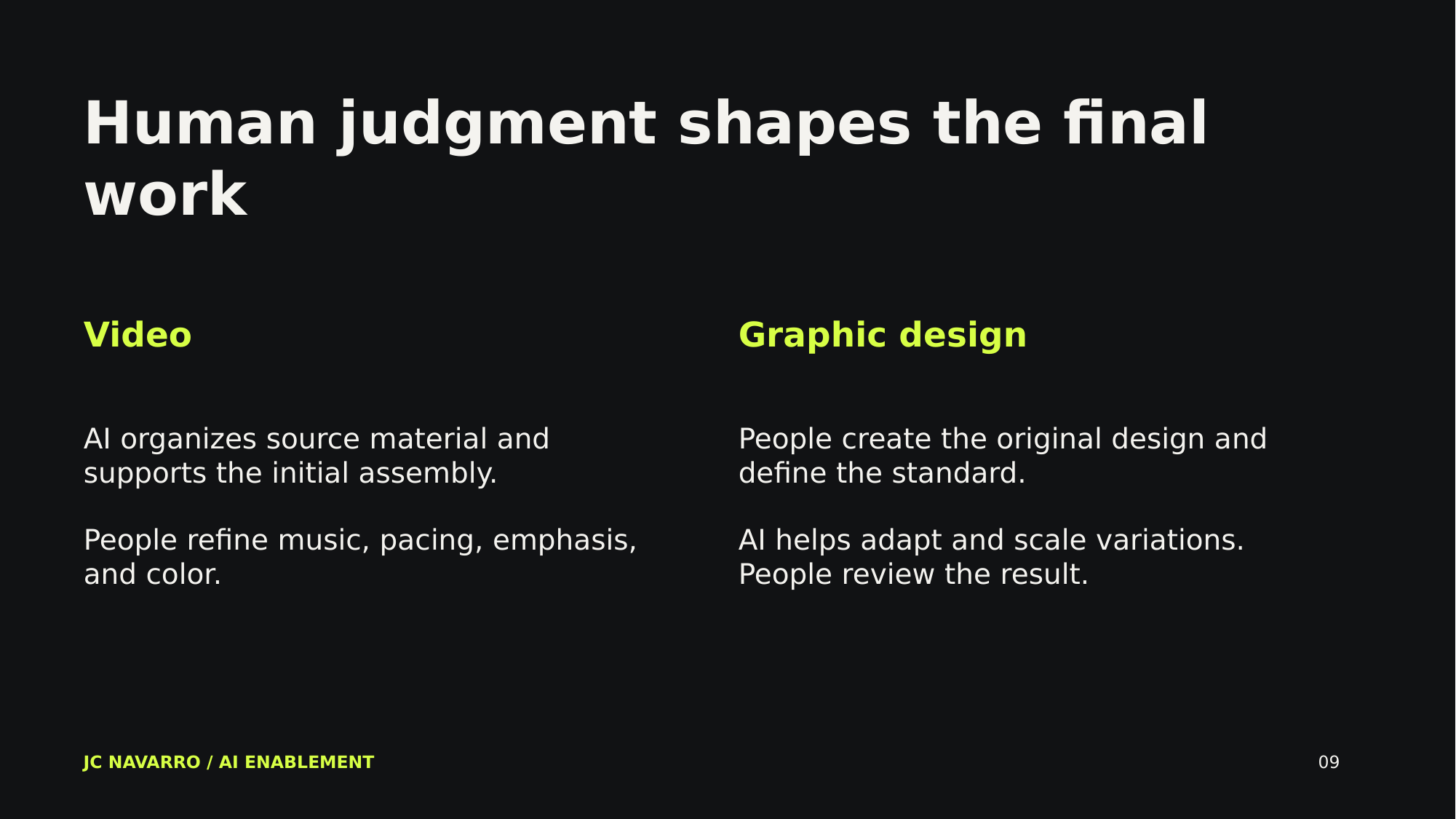

Human judgment shapes the final work
Video
Graphic design
AI organizes source material and supports the initial assembly.

People refine music, pacing, emphasis, and color.
People create the original design and define the standard.

AI helps adapt and scale variations. People review the result.
JC NAVARRO / AI ENABLEMENT
09